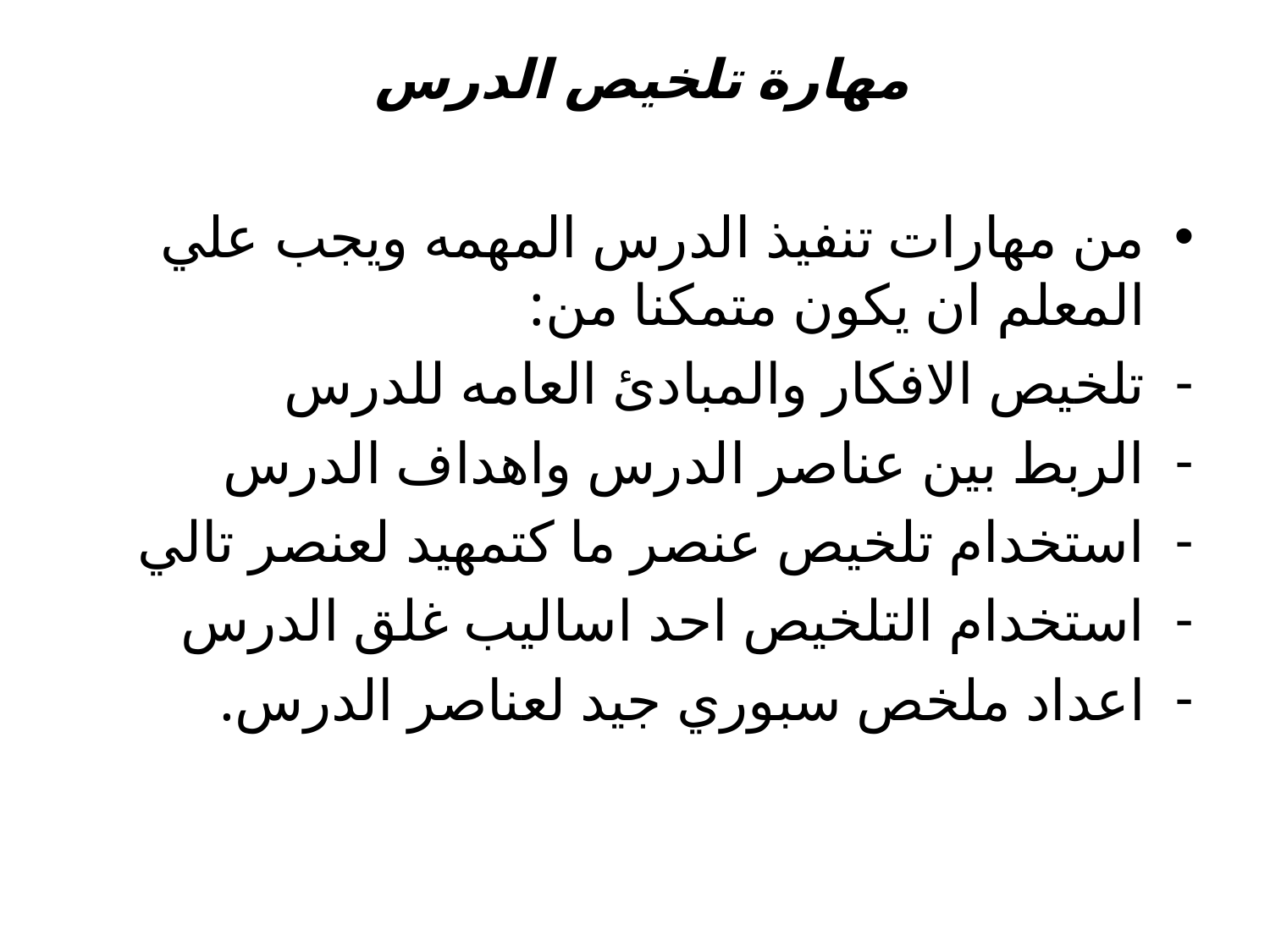

# مهارة تلخيص الدرس

من مهارات تنفيذ الدرس المهمه ويجب علي المعلم ان يكون متمكنا من:
تلخيص الافكار والمبادئ العامه للدرس
الربط بين عناصر الدرس واهداف الدرس
استخدام تلخيص عنصر ما كتمهيد لعنصر تالي
استخدام التلخيص احد اساليب غلق الدرس
اعداد ملخص سبوري جيد لعناصر الدرس.